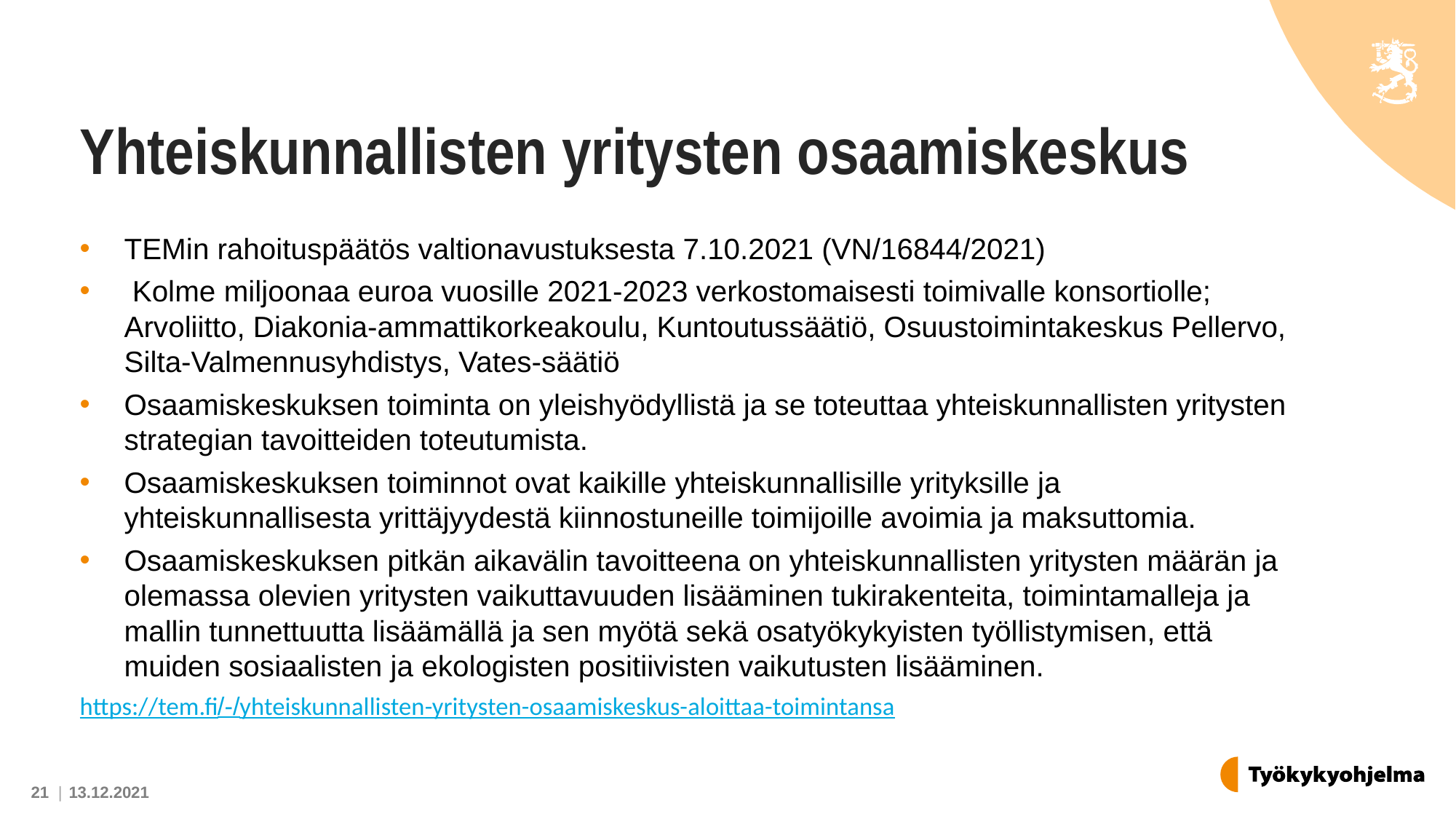

# Yhteiskunnallisten yritysten osaamiskeskus
TEMin rahoituspäätös valtionavustuksesta 7.10.2021 (VN/16844/2021)
 Kolme miljoonaa euroa vuosille 2021-2023 verkostomaisesti toimivalle konsortiolle; Arvoliitto, Diakonia-ammattikorkeakoulu, Kuntoutussäätiö, Osuustoimintakeskus Pellervo, Silta-Valmennusyhdistys, Vates-säätiö
Osaamiskeskuksen toiminta on yleishyödyllistä ja se toteuttaa yhteiskunnallisten yritysten strategian tavoitteiden toteutumista.
Osaamiskeskuksen toiminnot ovat kaikille yhteiskunnallisille yrityksille ja yhteiskunnallisesta yrittäjyydestä kiinnostuneille toimijoille avoimia ja maksuttomia.
Osaamiskeskuksen pitkän aikavälin tavoitteena on yhteiskunnallisten yritysten määrän ja olemassa olevien yritysten vaikuttavuuden lisääminen tukirakenteita, toimintamalleja ja mallin tunnettuutta lisäämällä ja sen myötä sekä osatyökykyisten työllistymisen, että muiden sosiaalisten ja ekologisten positiivisten vaikutusten lisääminen.
https://tem.fi/-/yhteiskunnallisten-yritysten-osaamiskeskus-aloittaa-toimintansa

13.12.2021
21  |